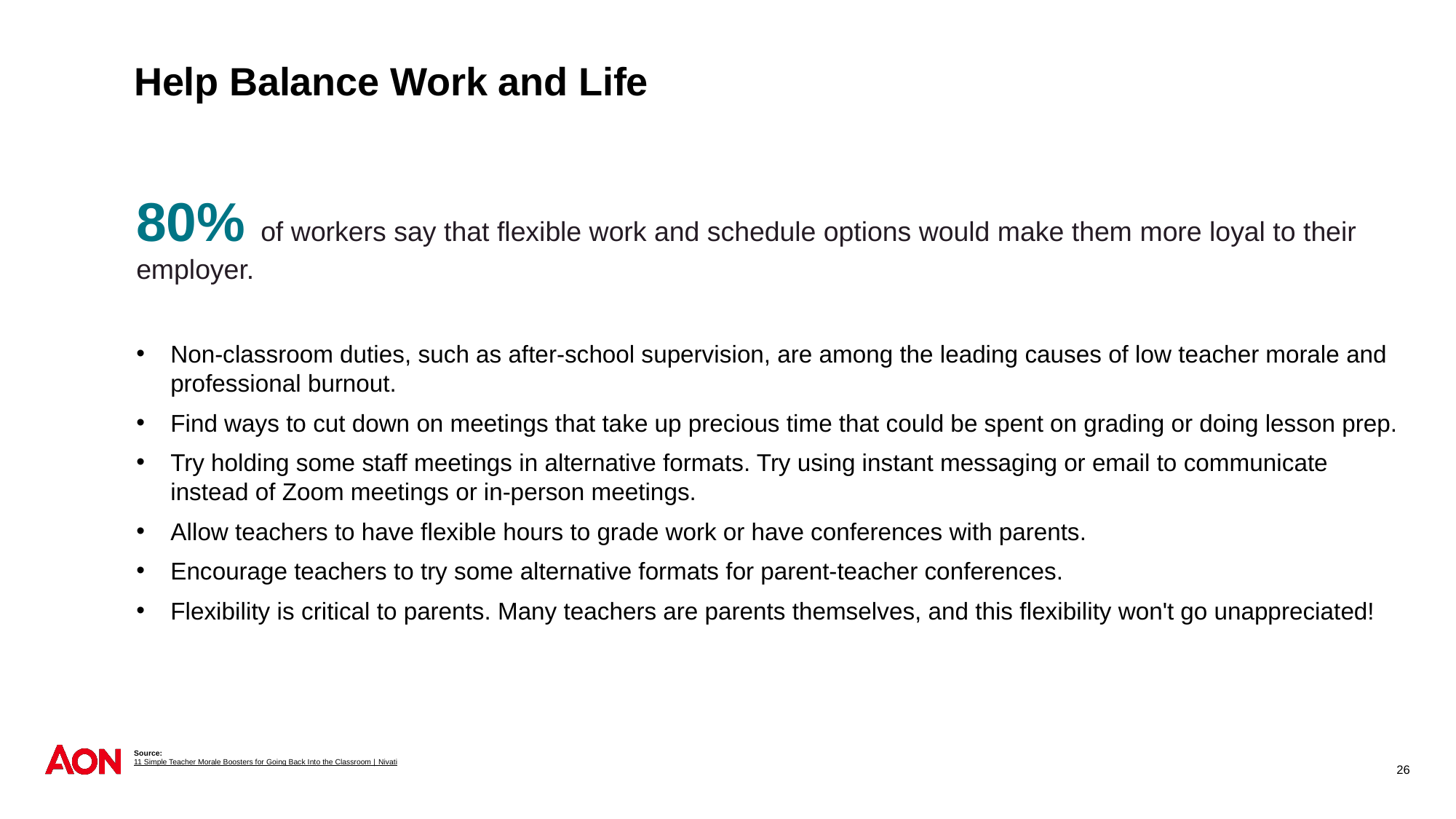

# Help Balance Work and Life
80% of workers say that flexible work and schedule options would make them more loyal to their employer.

Non-classroom duties, such as after-school supervision, are among the leading causes of low teacher morale and professional burnout.
Find ways to cut down on meetings that take up precious time that could be spent on grading or doing lesson prep.
Try holding some staff meetings in alternative formats. Try using instant messaging or email to communicate instead of Zoom meetings or in-person meetings.
Allow teachers to have flexible hours to grade work or have conferences with parents.
Encourage teachers to try some alternative formats for parent-teacher conferences.
Flexibility is critical to parents. Many teachers are parents themselves, and this flexibility won't go unappreciated!

26
Source:
11 Simple Teacher Morale Boosters for Going Back Into the Classroom | Nivati